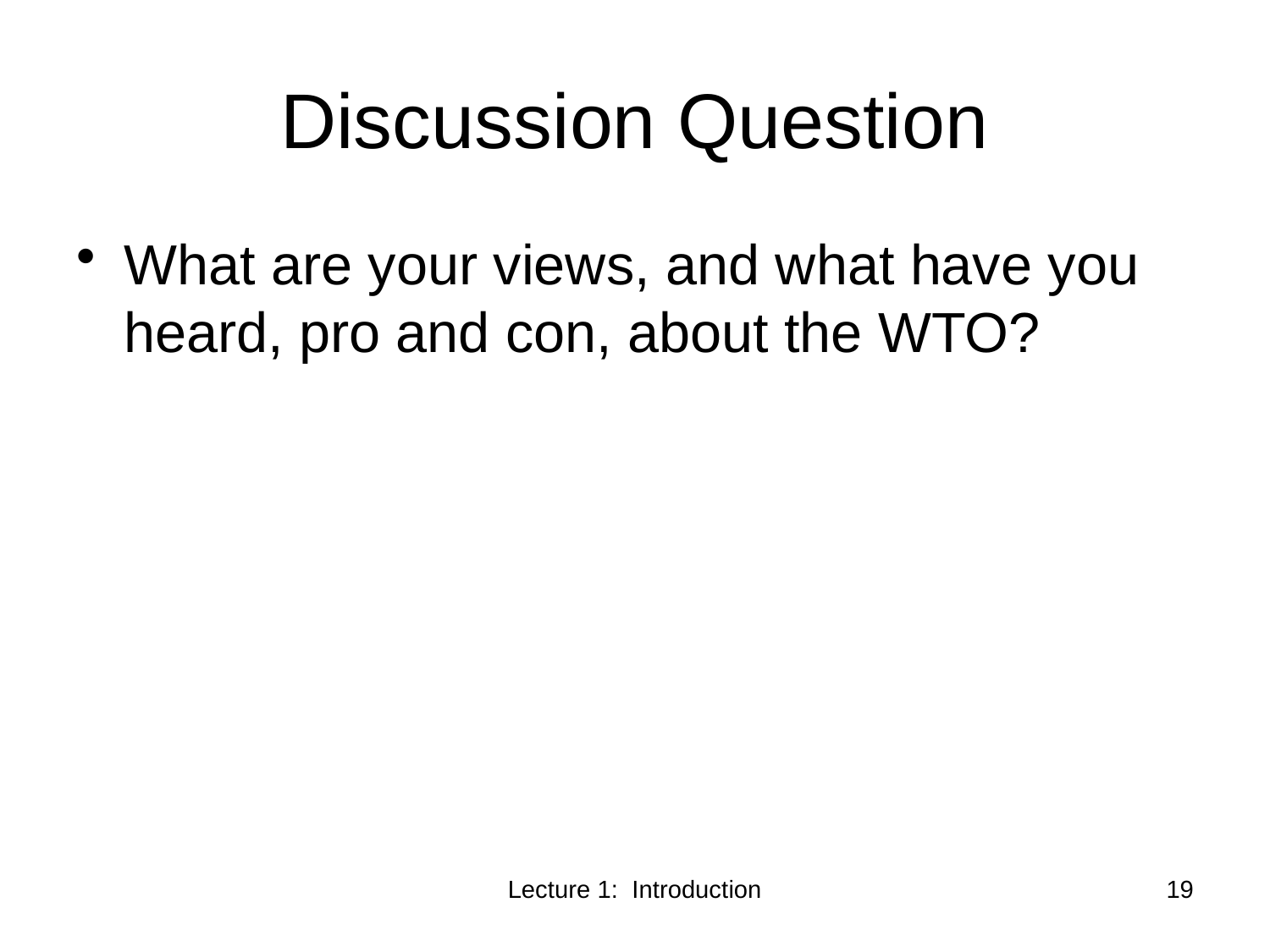

# Discussion Question
What are your views, and what have you heard, pro and con, about the WTO?
19
Lecture 1:  Introduction